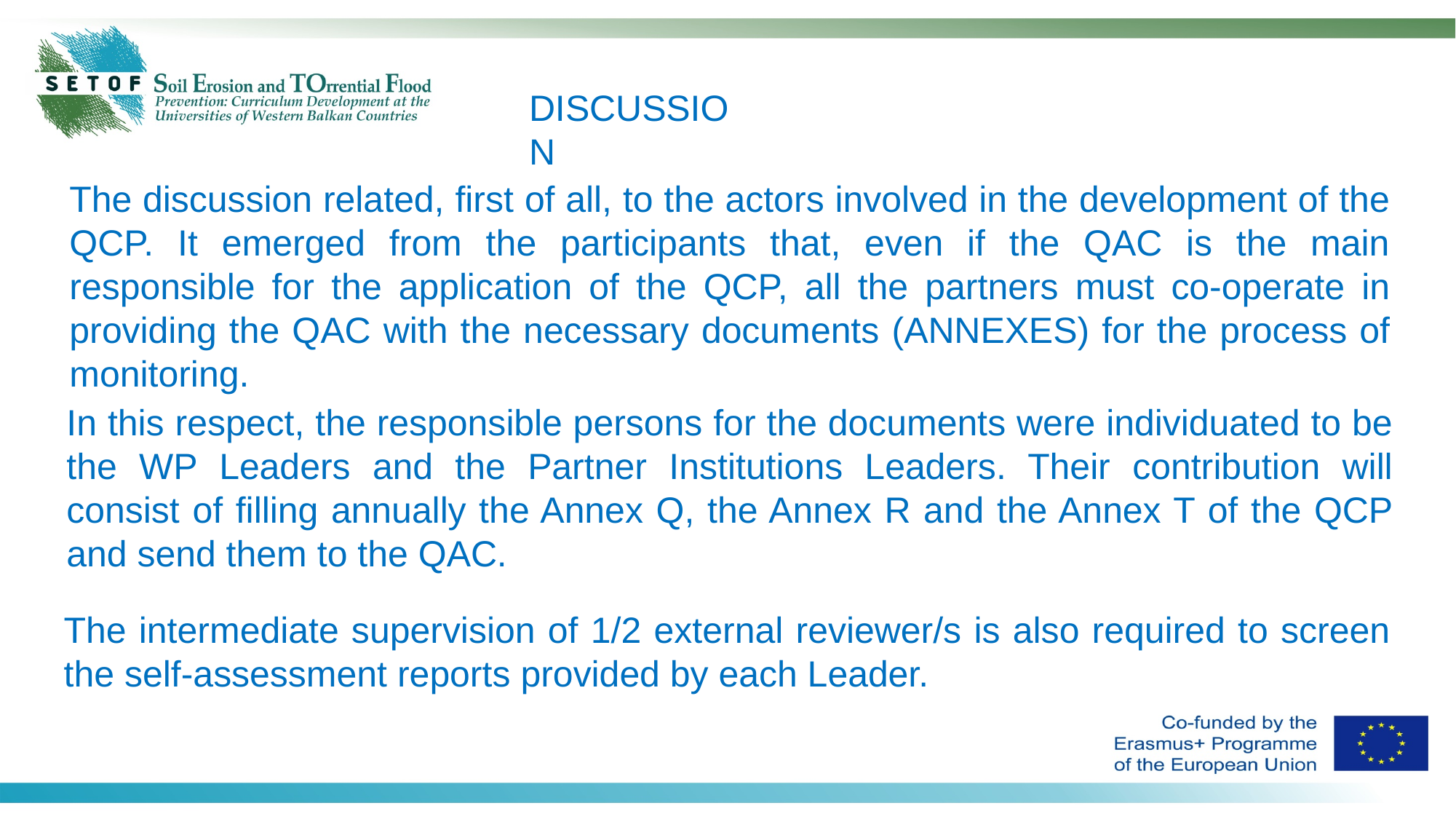

DISCUSSION
The discussion related, first of all, to the actors involved in the development of the QCP. It emerged from the participants that, even if the QAC is the main responsible for the application of the QCP, all the partners must co-operate in providing the QAC with the necessary documents (ANNEXES) for the process of monitoring.
In this respect, the responsible persons for the documents were individuated to be the WP Leaders and the Partner Institutions Leaders. Their contribution will consist of filling annually the Annex Q, the Annex R and the Annex T of the QCP and send them to the QAC.
The intermediate supervision of 1/2 external reviewer/s is also required to screen the self-assessment reports provided by each Leader.